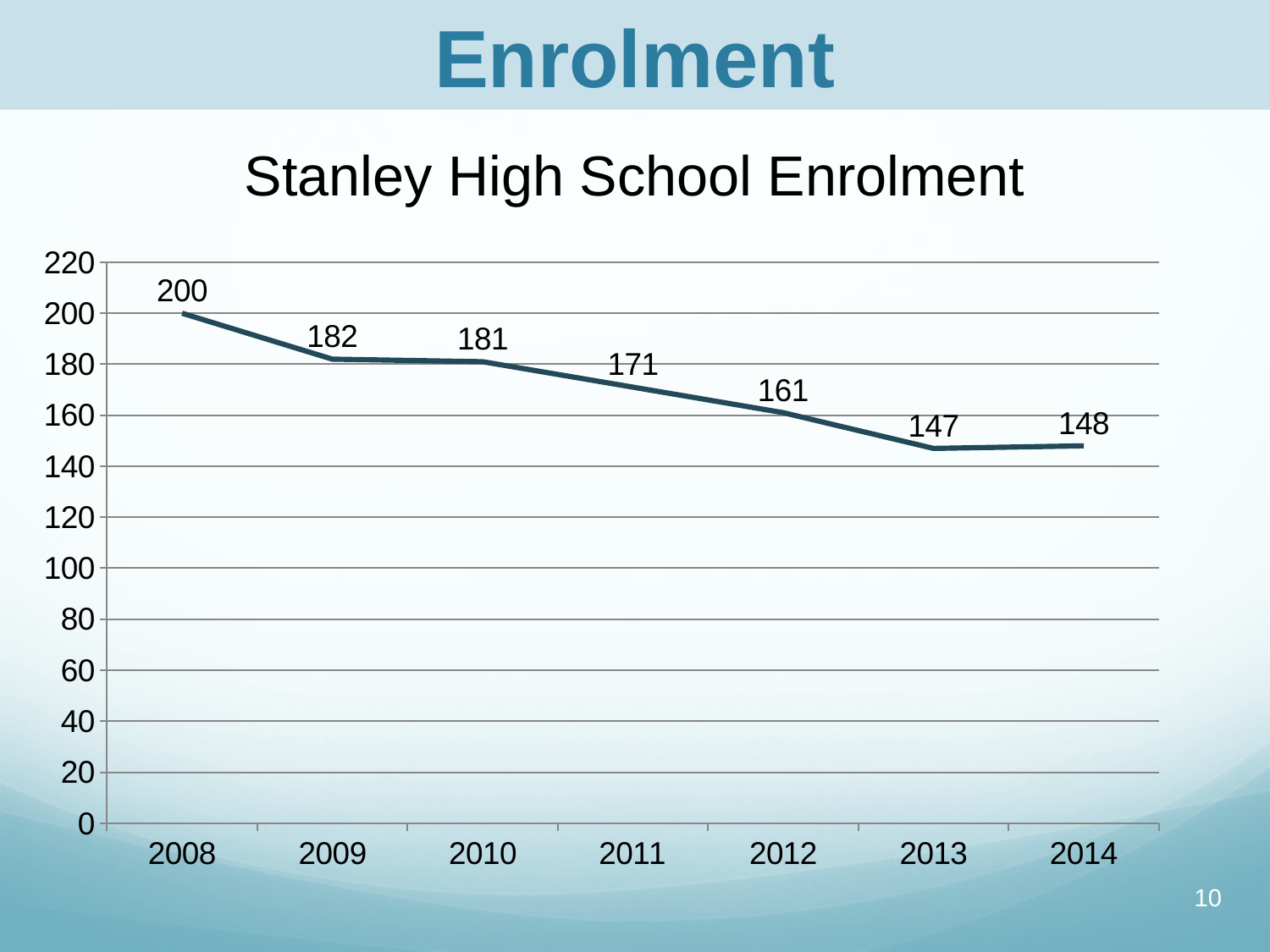

Enrolment
# Stanley High School Enrolment

### Chart

| Category | Enrolement |
|---|---|
| 2008 | 200.0 |
| 2009 | 182.0 |
| 2010 | 181.0 |
| 2011 | 171.0 |
| 2012 | 161.0 |
| 2013 | 147.0 |
| 2014 | 148.0 |
10